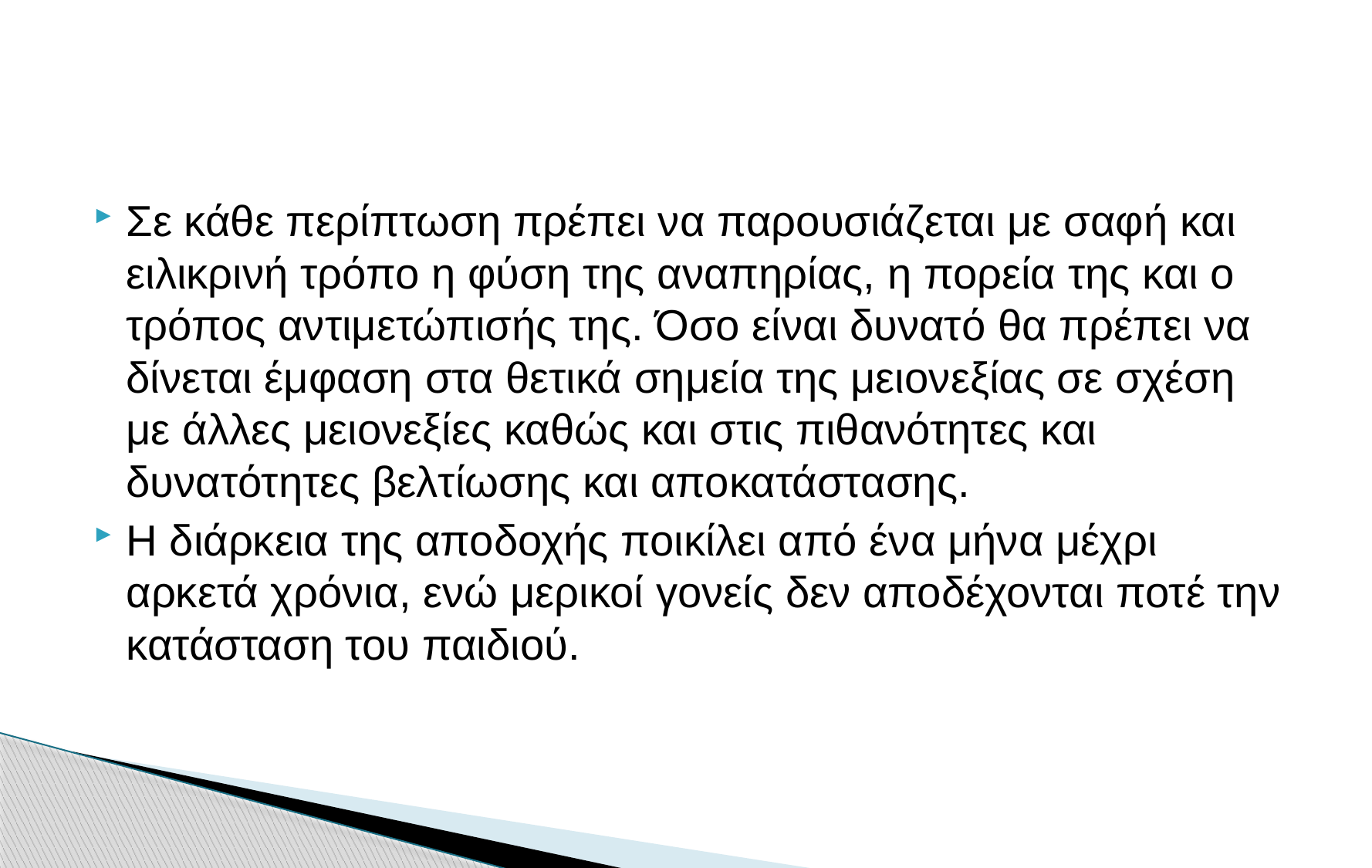

#
Σε κάθε περίπτωση πρέπει να παρουσιάζεται με σαφή και ειλικρινή τρόπο η φύση της αναπηρίας, η πορεία της και ο τρόπος αντιμετώπισής της. Όσο είναι δυνατό θα πρέπει να δίνεται έμφαση στα θετικά σημεία της μειονεξίας σε σχέση με άλλες μειονεξίες καθώς και στις πιθανότητες και δυνατότητες βελτίωσης και αποκατάστασης.
Η διάρκεια της αποδοχής ποικίλει από ένα μήνα μέχρι αρκετά χρόνια, ενώ μερικοί γονείς δεν αποδέχονται ποτέ την κατάσταση του παιδιού.